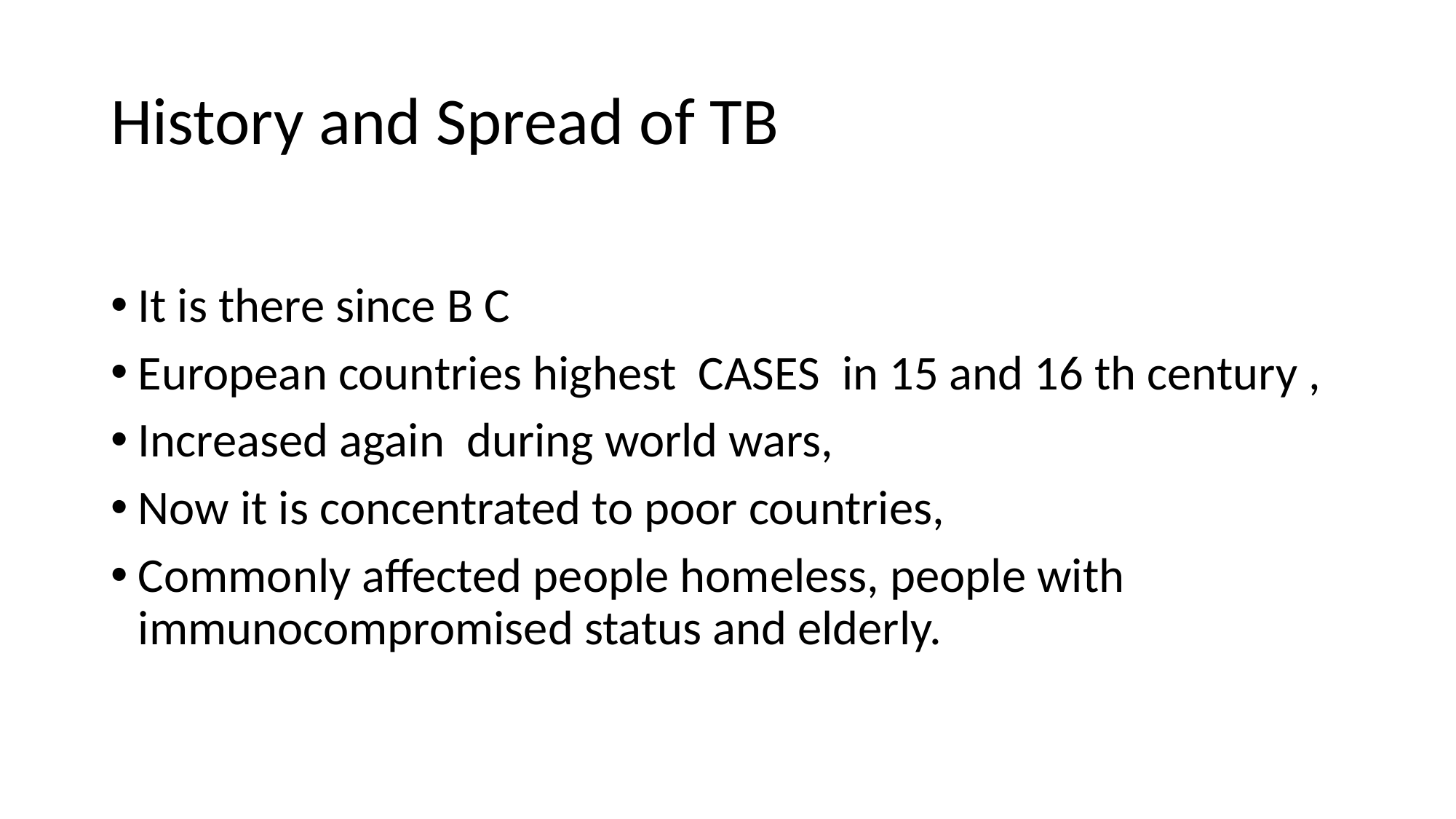

# History and Spread of TB
It is there since B C
European countries highest  CASES  in 15 and 16 th century ,
Increased again  during world wars,
Now it is concentrated to poor countries,
Commonly affected people homeless, people with immunocompromised status and elderly.